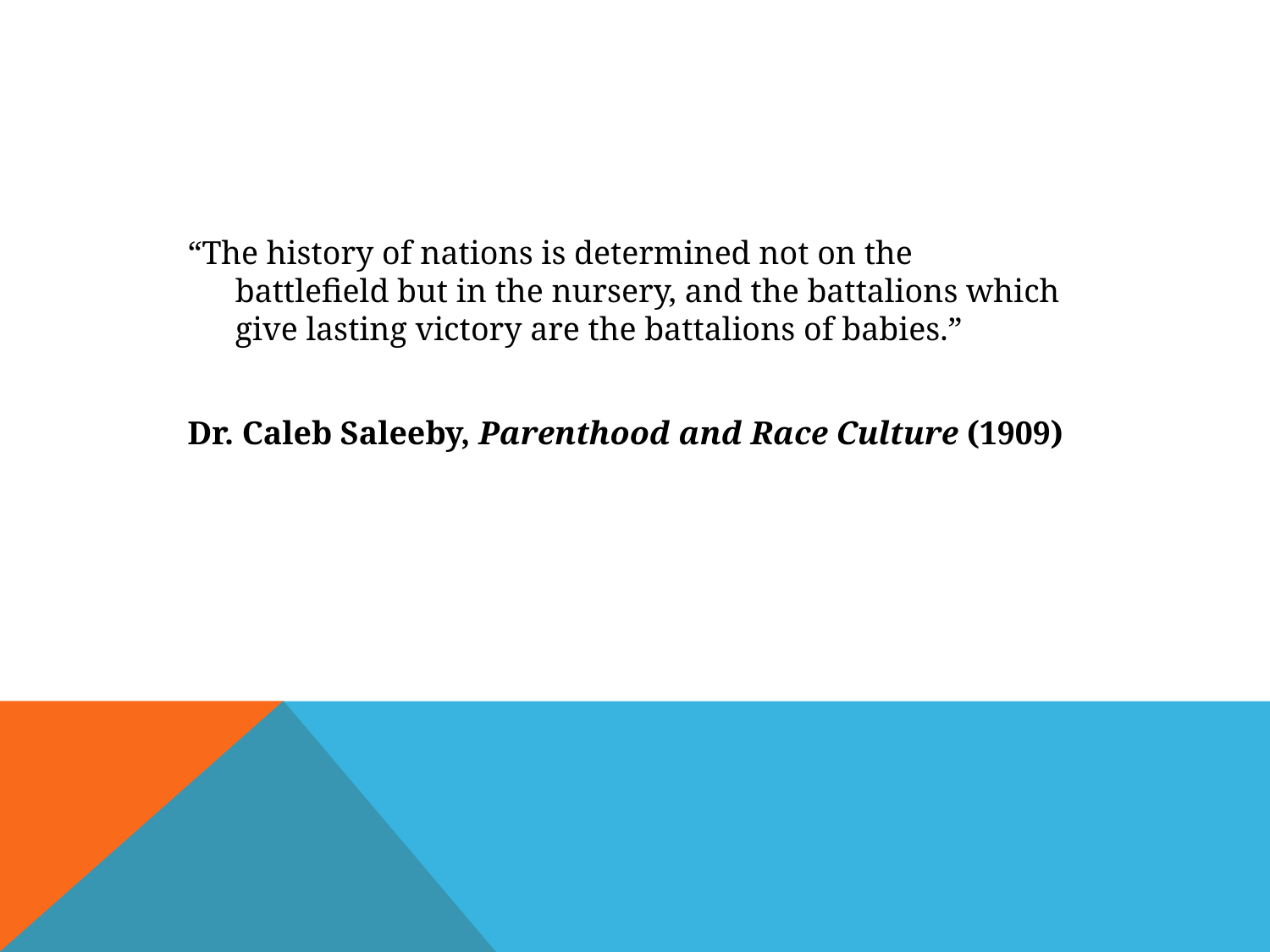

“The history of nations is determined not on the battlefield but in the nursery, and the battalions which give lasting victory are the battalions of babies.”

Dr. Caleb Saleeby, Parenthood and Race Culture (1909)